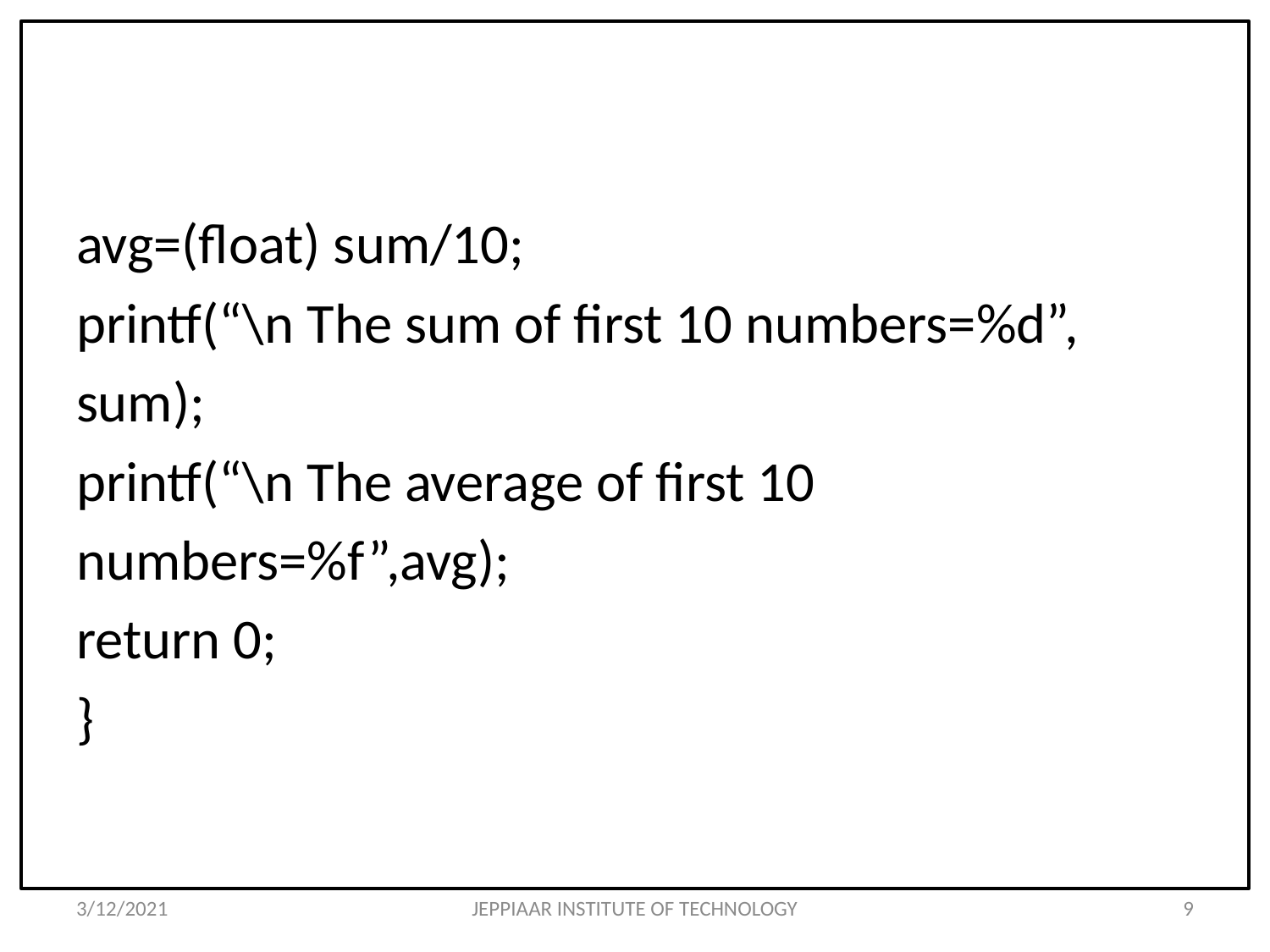

#

avg=(float) sum/10;
printf(“\n The sum of first 10 numbers=%d”,
sum);
printf(“\n The average of first 10
numbers=%f”,avg);
return 0;
}

3/12/2021
JEPPIAAR INSTITUTE OF TECHNOLOGY
9